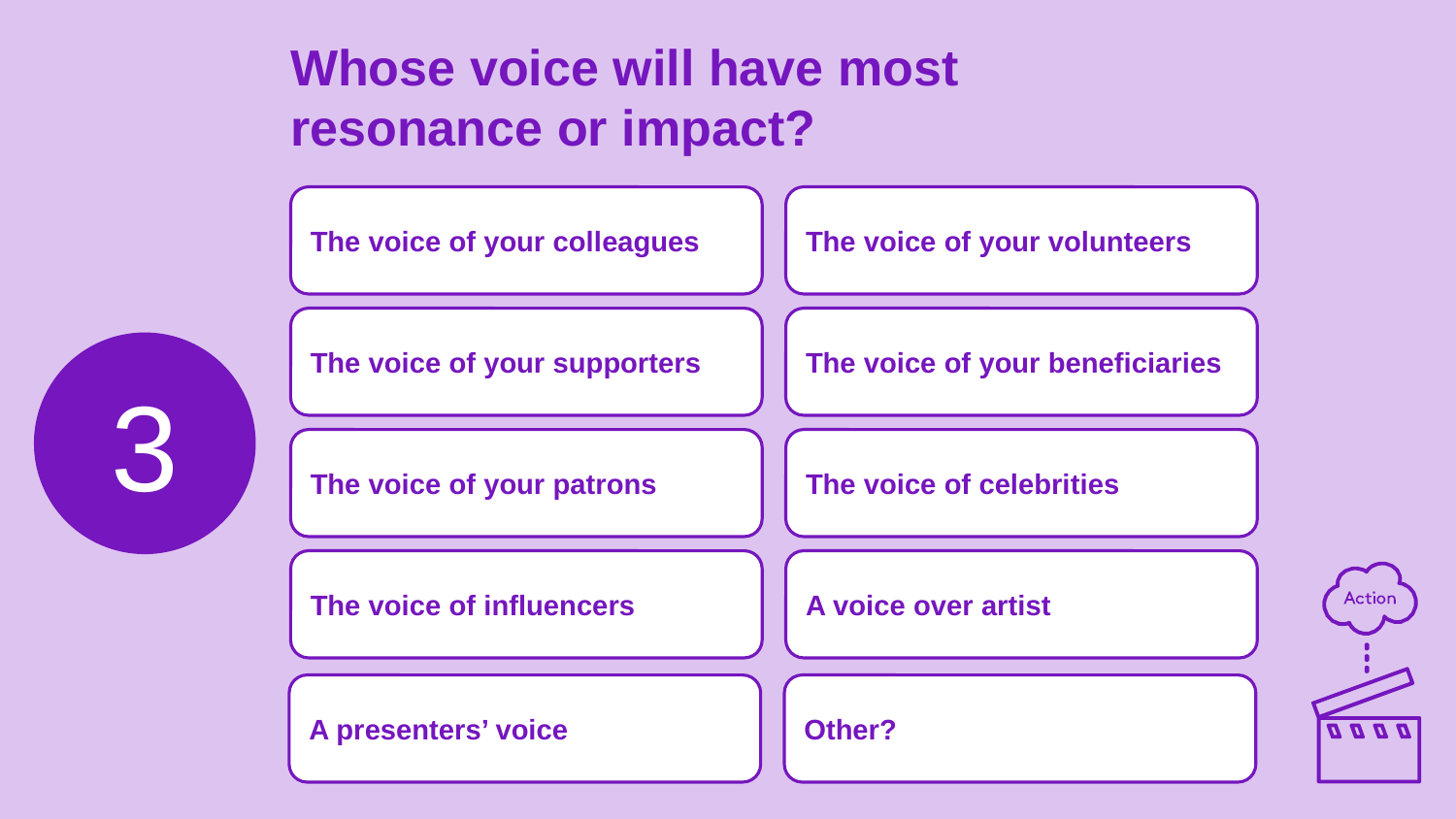

# Whose voice will have most resonance or impact?

The voice of your colleagues
The voice of your volunteers
The voice of your supporters
The voice of your beneficiaries
3
The voice of your patrons
The voice of celebrities
The voice of influencers
A voice over artist

A presenters’ voice
Other?